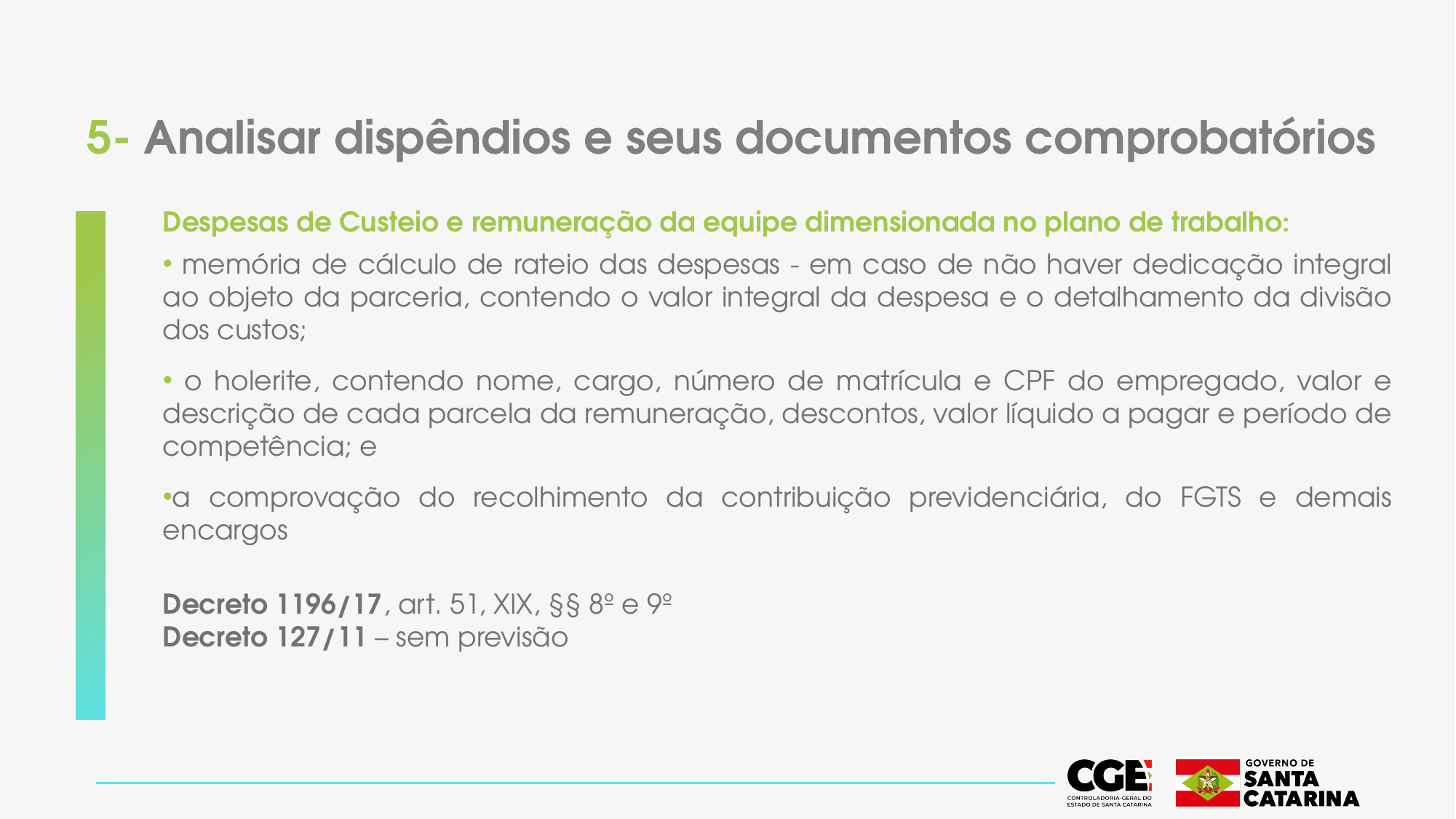

# 5- Analisar dispêndios e seus documentos comprobatórios
Despesas de Custeio e remuneração da equipe dimensionada no plano de trabalho:
 memória de cálculo de rateio das despesas - em caso de não haver dedicação integral ao objeto da parceria, contendo o valor integral da despesa e o detalhamento da divisão dos custos;
 o holerite, contendo nome, cargo, número de matrícula e CPF do empregado, valor e descrição de cada parcela da remuneração, descontos, valor líquido a pagar e período de competência; e
a comprovação do recolhimento da contribuição previdenciária, do FGTS e demais encargos

Decreto 1196/17, art. 51, XIX, §§ 8º e 9º
Decreto 127/11 – sem previsão